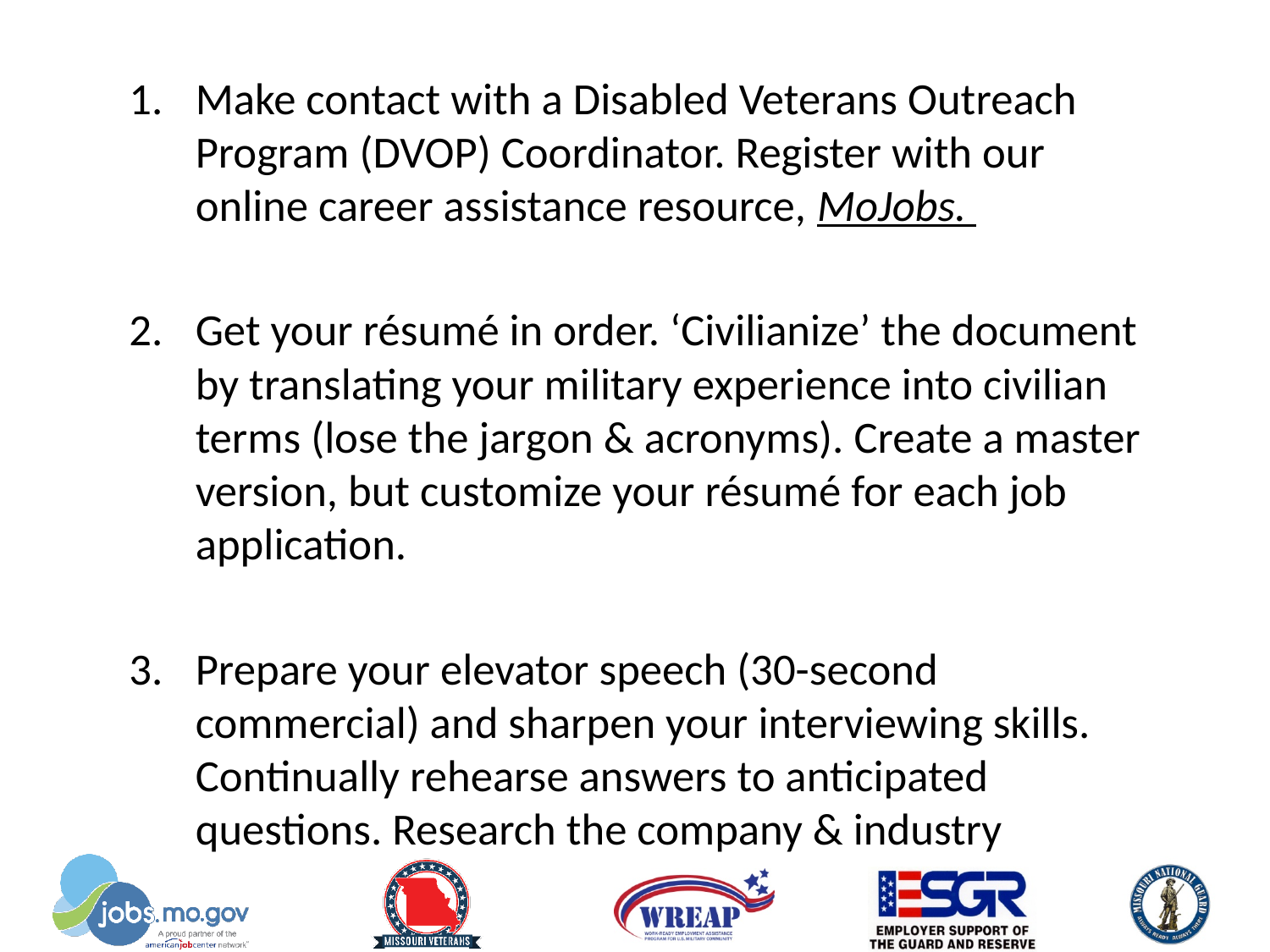

Make contact with a Disabled Veterans Outreach Program (DVOP) Coordinator. Register with our online career assistance resource, MoJobs.

Get your résumé in order. ‘Civilianize’ the document by translating your military experience into civilian terms (lose the jargon & acronyms). Create a master version, but customize your résumé for each job application.

Prepare your elevator speech (30-second commercial) and sharpen your interviewing skills. Continually rehearse answers to anticipated questions. Research the company & industry